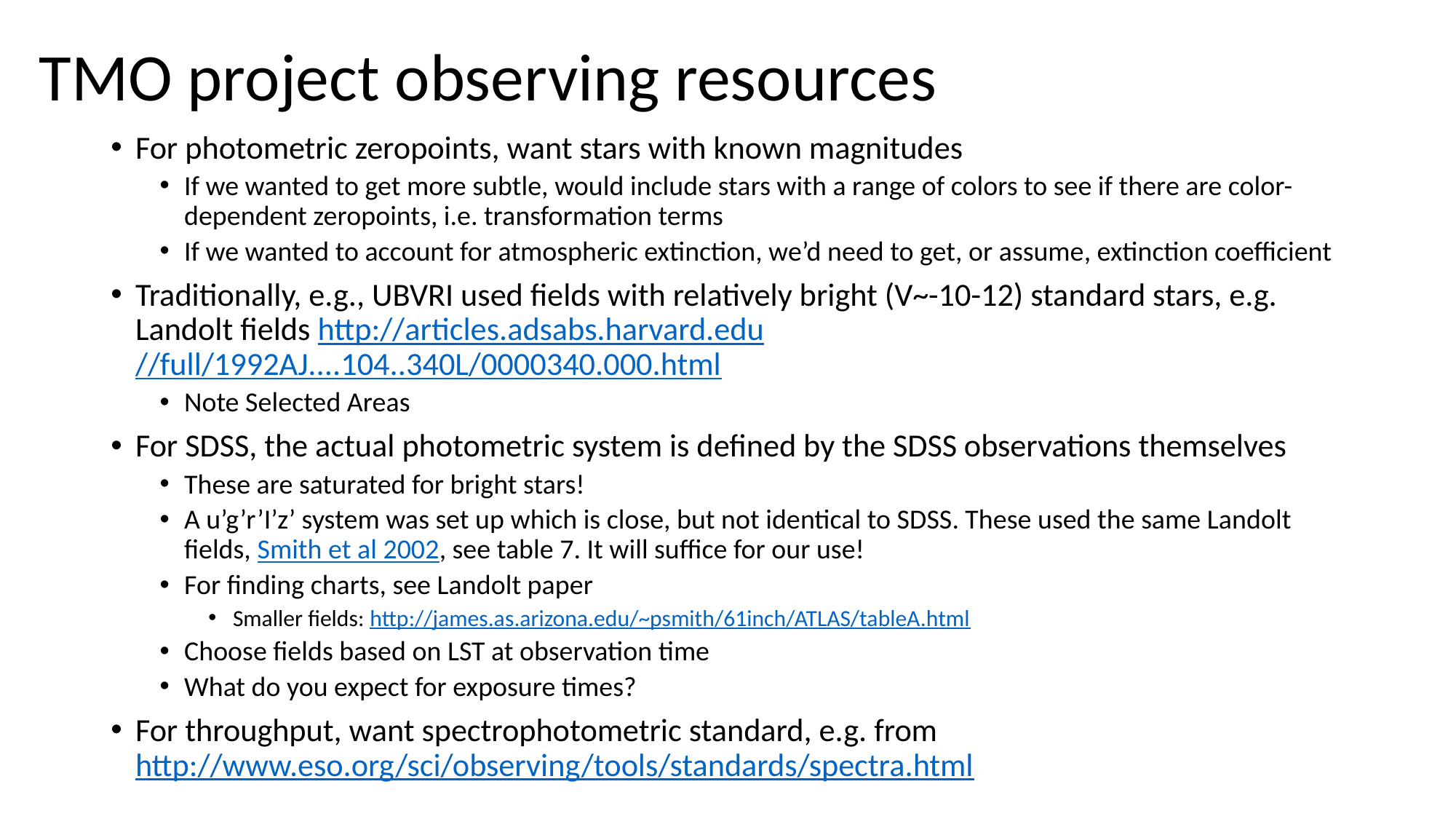

# TMO project observing resources
For photometric zeropoints, want stars with known magnitudes
If we wanted to get more subtle, would include stars with a range of colors to see if there are color-dependent zeropoints, i.e. transformation terms
If we wanted to account for atmospheric extinction, we’d need to get, or assume, extinction coefficient
Traditionally, e.g., UBVRI used fields with relatively bright (V~-10-12) standard stars, e.g. Landolt fields http://articles.adsabs.harvard.edu//full/1992AJ....104..340L/0000340.000.html
Note Selected Areas
For SDSS, the actual photometric system is defined by the SDSS observations themselves
These are saturated for bright stars!
A u’g’r’I’z’ system was set up which is close, but not identical to SDSS. These used the same Landolt fields, Smith et al 2002, see table 7. It will suffice for our use!
For finding charts, see Landolt paper
Smaller fields: http://james.as.arizona.edu/~psmith/61inch/ATLAS/tableA.html
Choose fields based on LST at observation time
What do you expect for exposure times?
For throughput, want spectrophotometric standard, e.g. from http://www.eso.org/sci/observing/tools/standards/spectra.html